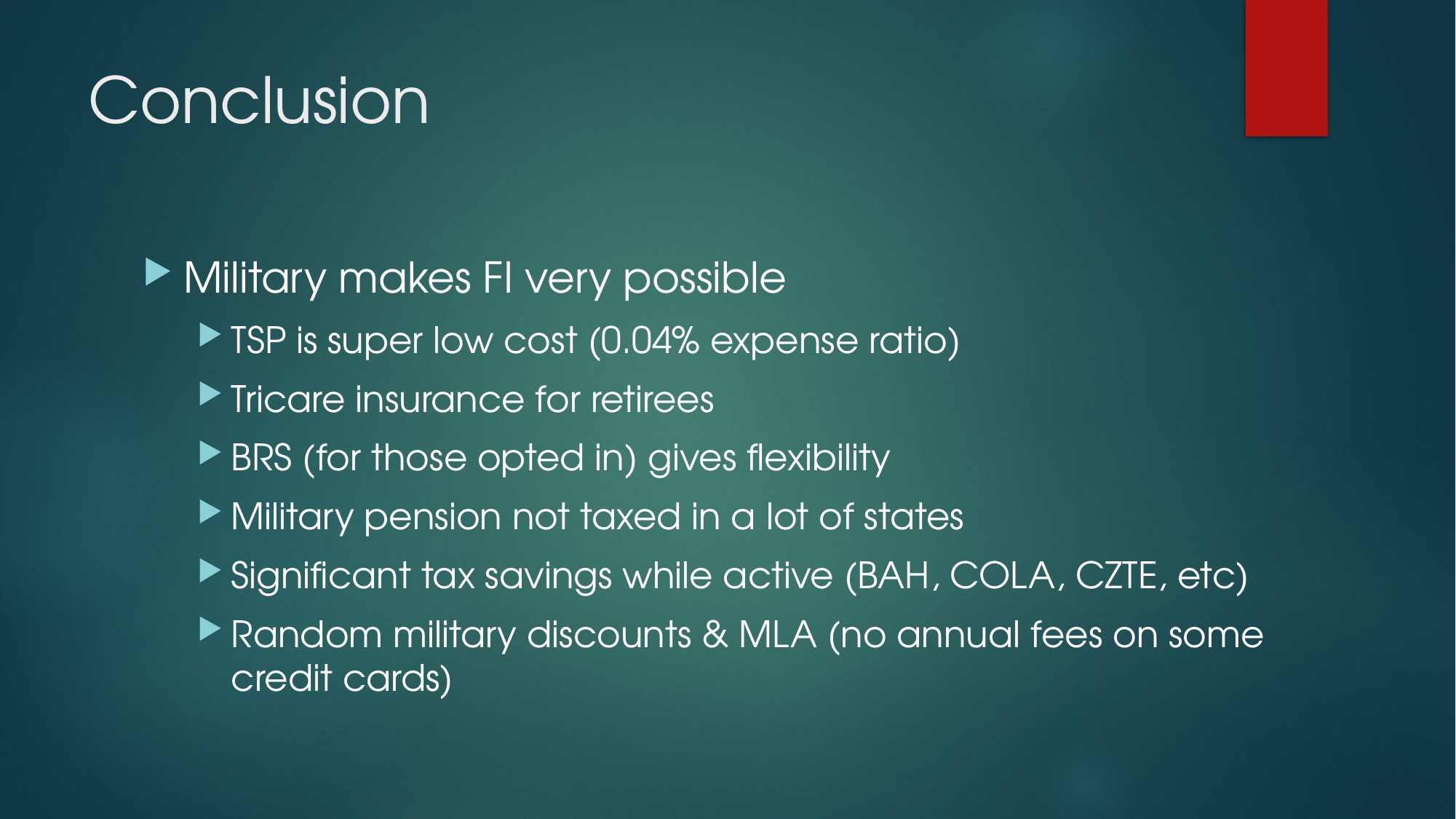

# Conclusion
Military makes FI very possible
TSP is super low cost (0.04% expense ratio)
Tricare insurance for retirees
BRS (for those opted in) gives flexibility
Military pension not taxed in a lot of states
Significant tax savings while active (BAH, COLA, CZTE, etc)
Random military discounts & MLA (no annual fees on some credit cards)